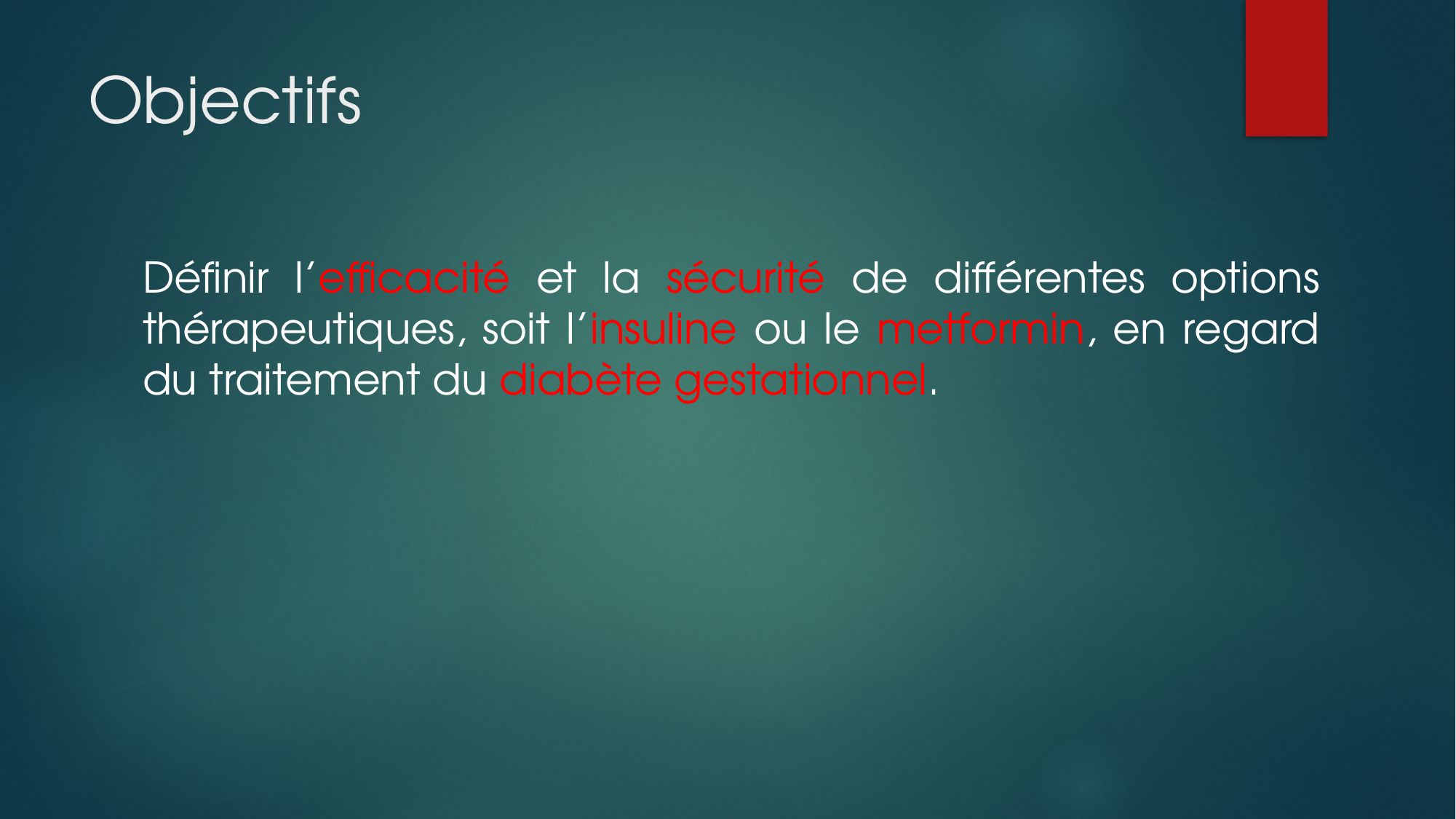

# Objectifs
Définir l’efficacité et la sécurité de différentes options thérapeutiques, soit l’insuline ou le metformin, en regard du traitement du diabète gestationnel.